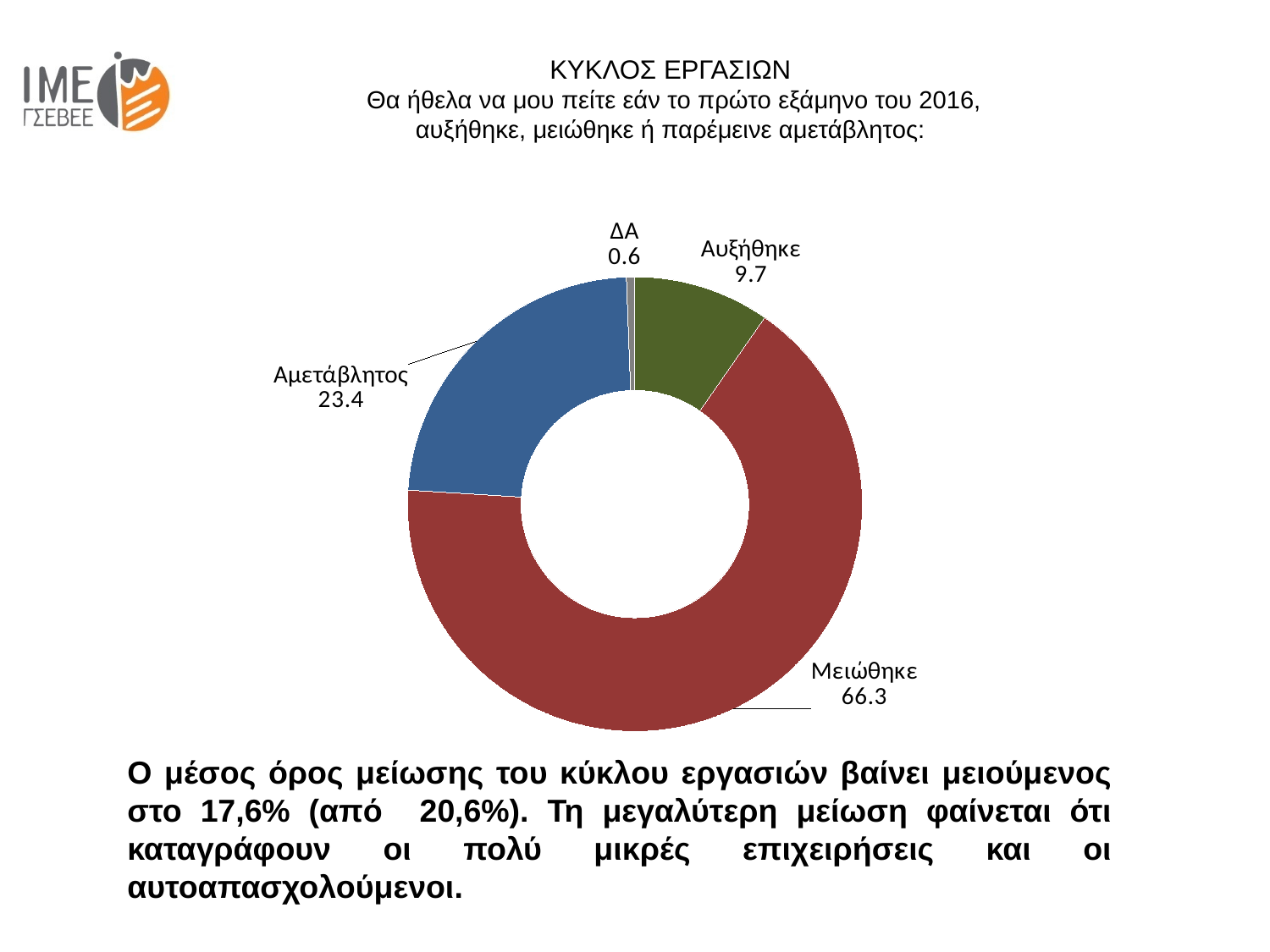

ΚΥΚΛΟΣ ΕΡΓΑΣΙΩΝ
 Θα ήθελα να μου πείτε εάν το πρώτο εξάμηνο του 2016,
αυξήθηκε, μειώθηκε ή παρέμεινε αμετάβλητος:

### Chart

| Category | Πωλήσεις |
|---|---|
| Αυξήθηκε | 9.660899200576907 |
| Μειώθηκε | 66.29382026397792 |
| Αμετάβλητος | 23.411805023484746 |
| ΔΑ | 0.6000000000000005 |
Ο μέσος όρος μείωσης του κύκλου εργασιών βαίνει μειούμενος στο 17,6% (από  20,6%). Τη μεγαλύτερη μείωση φαίνεται ότι καταγράφουν οι πολύ μικρές επιχειρήσεις και οι αυτοαπασχολούμενοι.